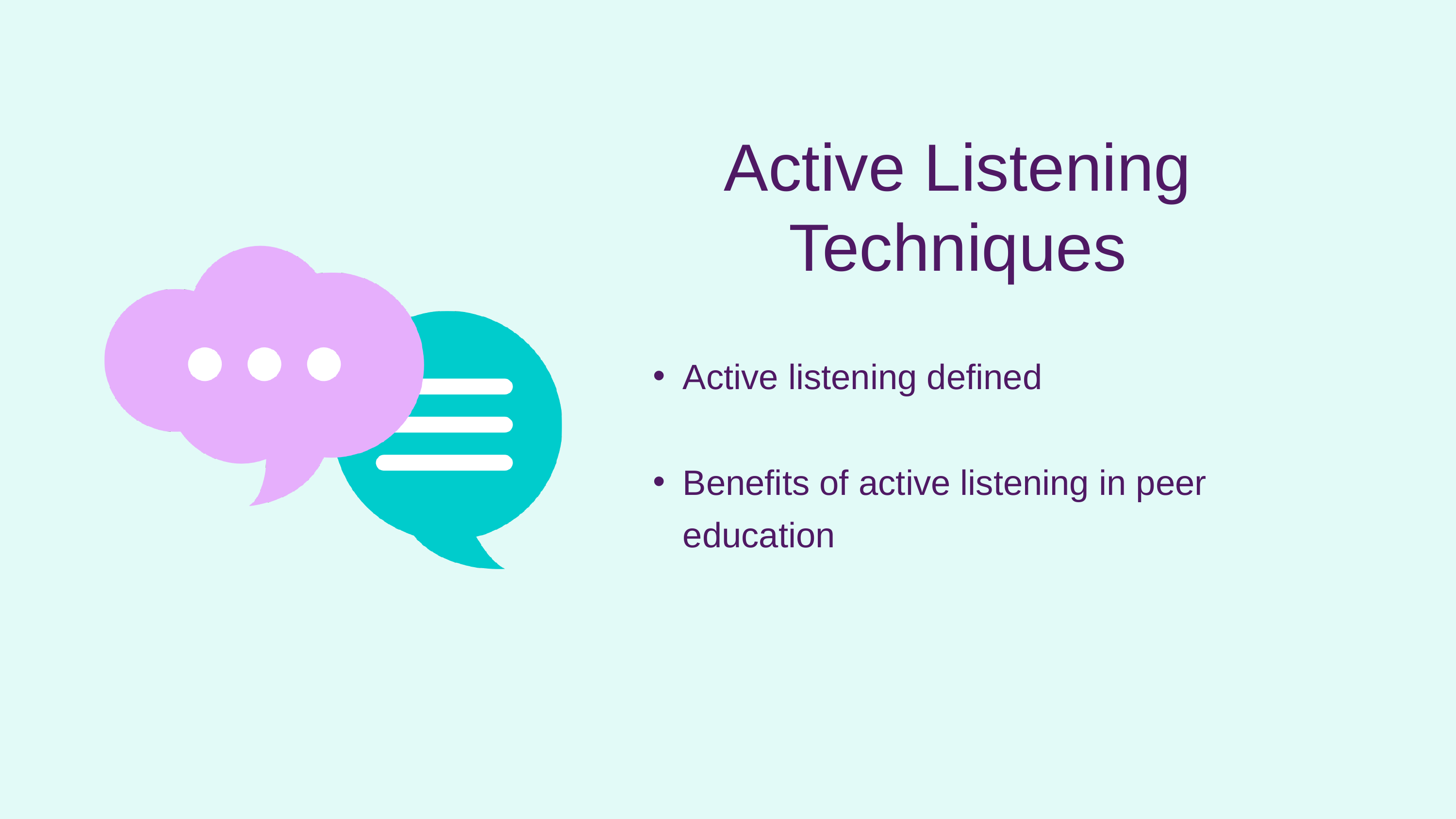

Active Listening Techniques

Active listening defined

Benefits of active listening in peer education